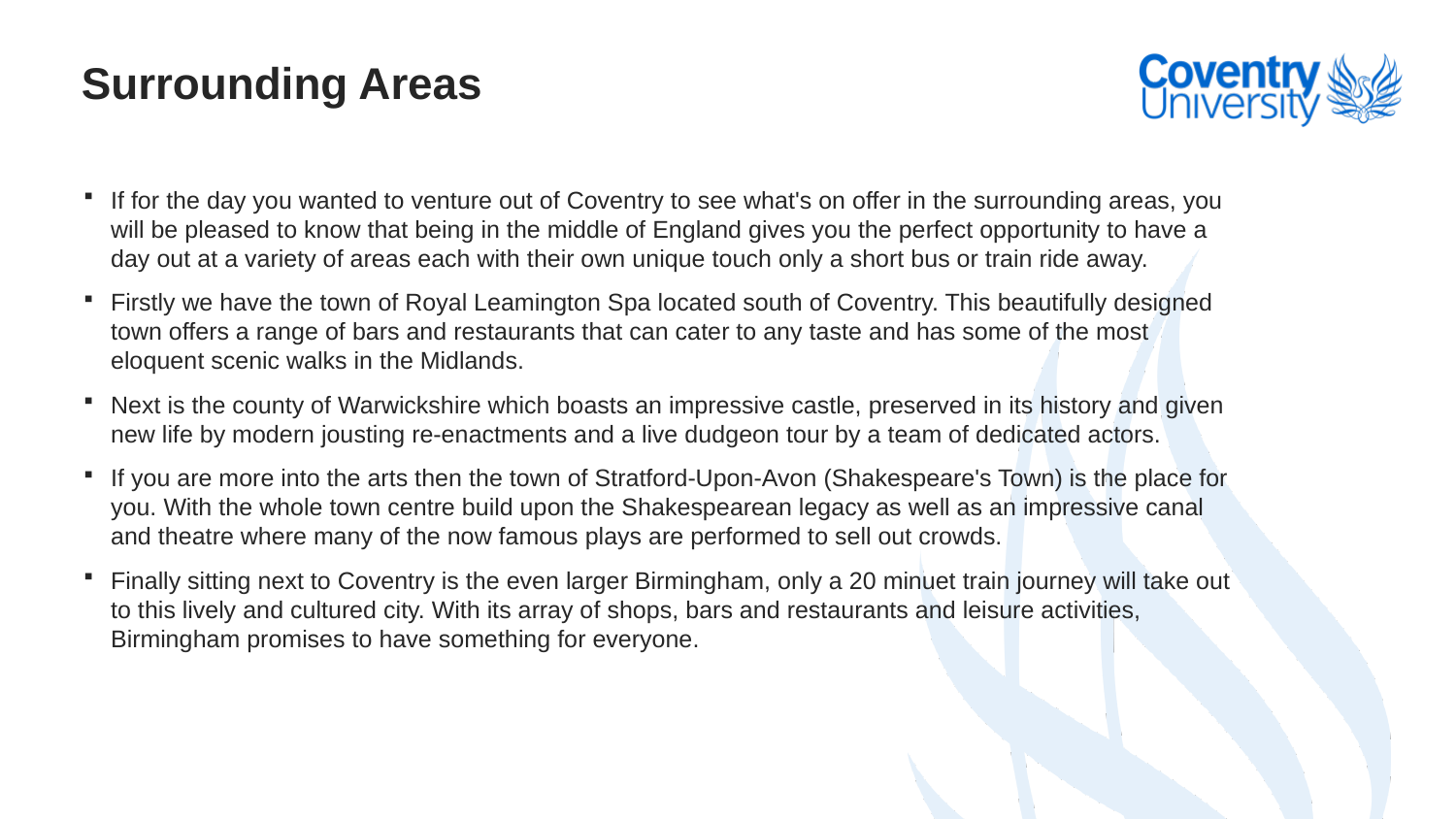

# Surrounding Areas
If for the day you wanted to venture out of Coventry to see what's on offer in the surrounding areas, you will be pleased to know that being in the middle of England gives you the perfect opportunity to have a day out at a variety of areas each with their own unique touch only a short bus or train ride away.
Firstly we have the town of Royal Leamington Spa located south of Coventry. This beautifully designed town offers a range of bars and restaurants that can cater to any taste and has some of the most eloquent scenic walks in the Midlands.
Next is the county of Warwickshire which boasts an impressive castle, preserved in its history and given new life by modern jousting re-enactments and a live dudgeon tour by a team of dedicated actors.
If you are more into the arts then the town of Stratford-Upon-Avon (Shakespeare's Town) is the place for you. With the whole town centre build upon the Shakespearean legacy as well as an impressive canal and theatre where many of the now famous plays are performed to sell out crowds.
Finally sitting next to Coventry is the even larger Birmingham, only a 20 minuet train journey will take out to this lively and cultured city. With its array of shops, bars and restaurants and leisure activities, Birmingham promises to have something for everyone.